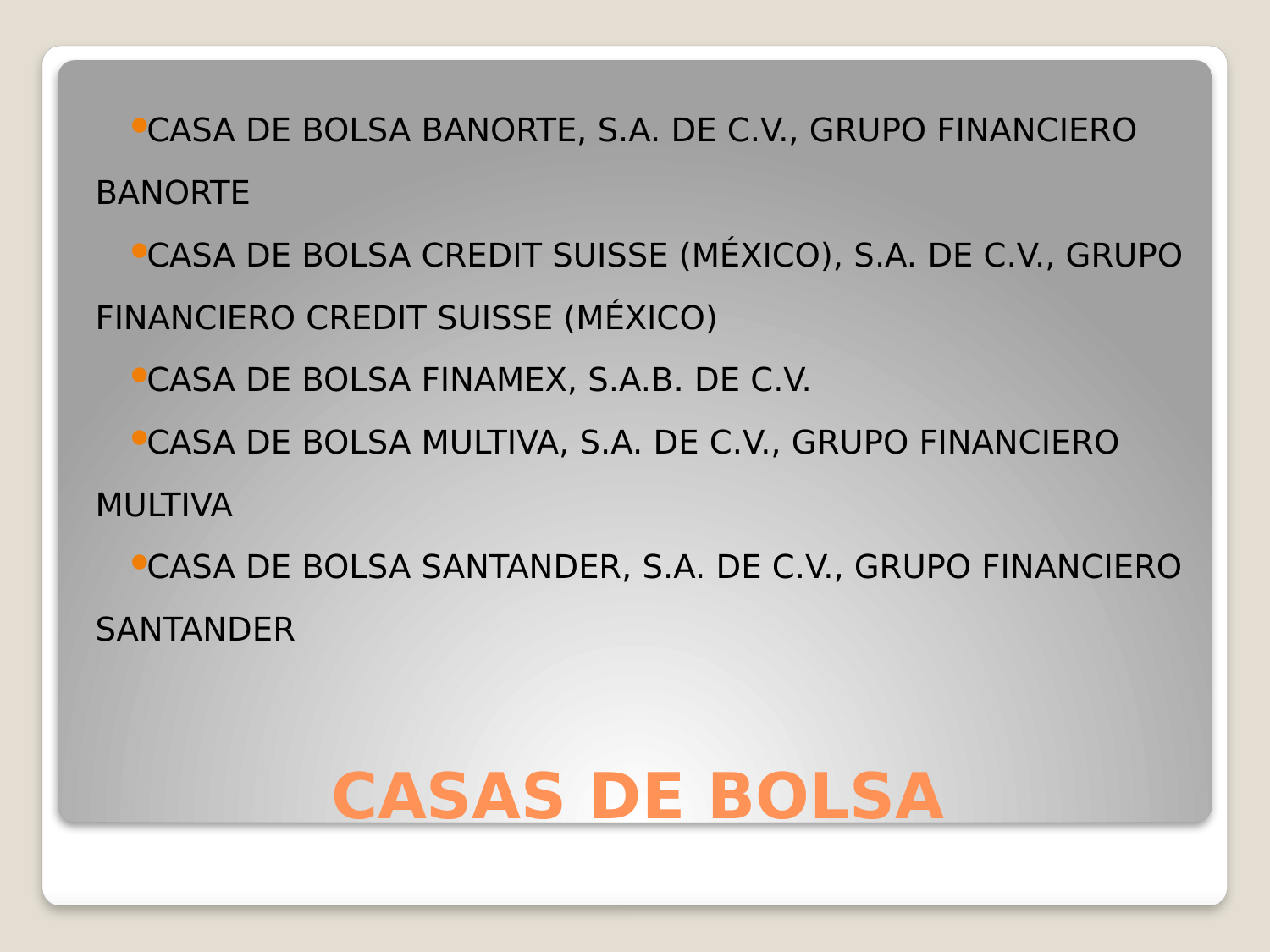

CASA DE BOLSA BANORTE, S.A. DE C.V., GRUPO FINANCIERO BANORTE
CASA DE BOLSA CREDIT SUISSE (MÉXICO), S.A. DE C.V., GRUPO FINANCIERO CREDIT SUISSE (MÉXICO)
CASA DE BOLSA FINAMEX, S.A.B. DE C.V.
CASA DE BOLSA MULTIVA, S.A. DE C.V., GRUPO FINANCIERO MULTIVA
CASA DE BOLSA SANTANDER, S.A. DE C.V., GRUPO FINANCIERO SANTANDER

# CASAS DE BOLSA